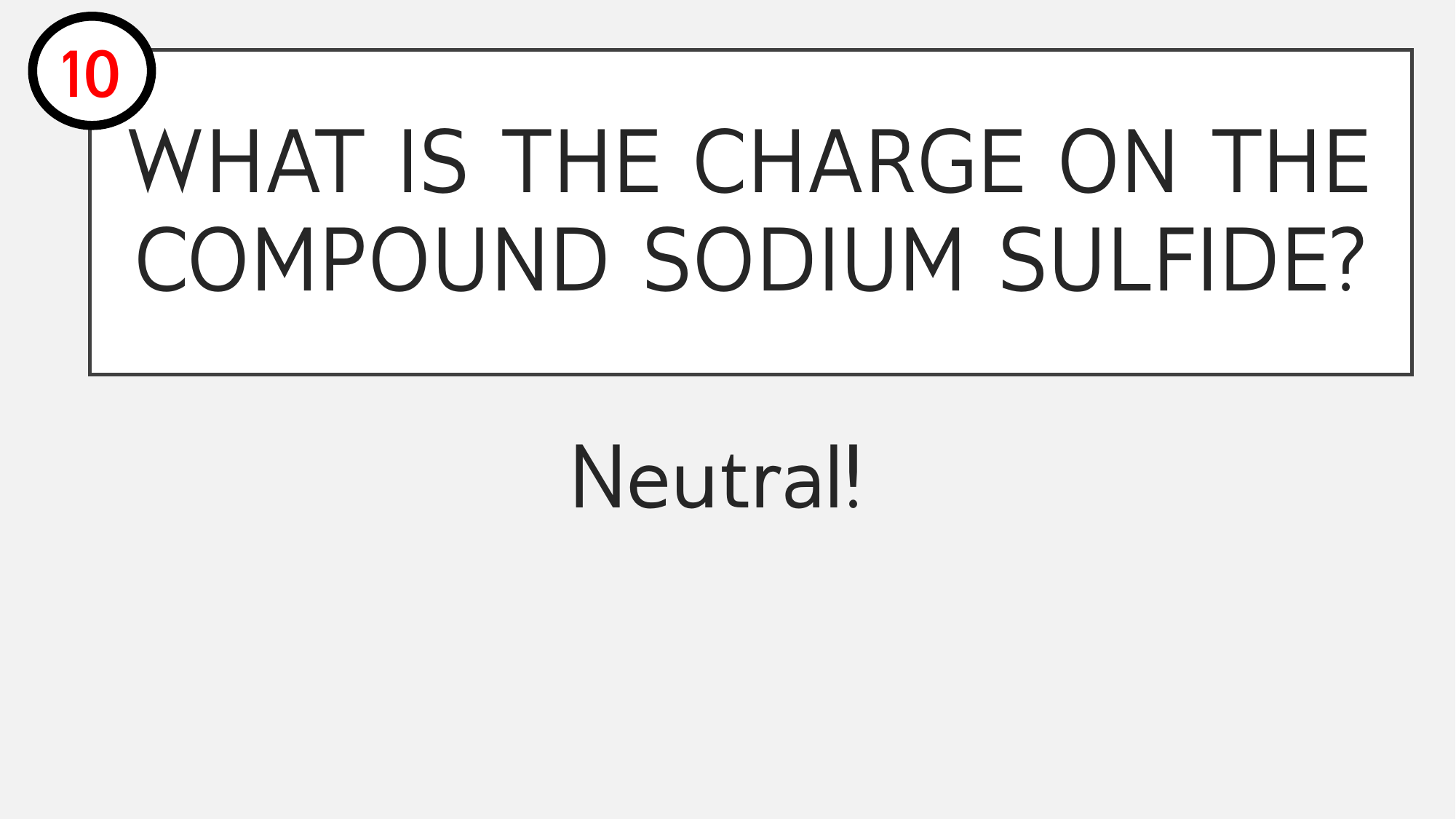

10
# What is the charge on the compound sodium sulfide?
Neutral!